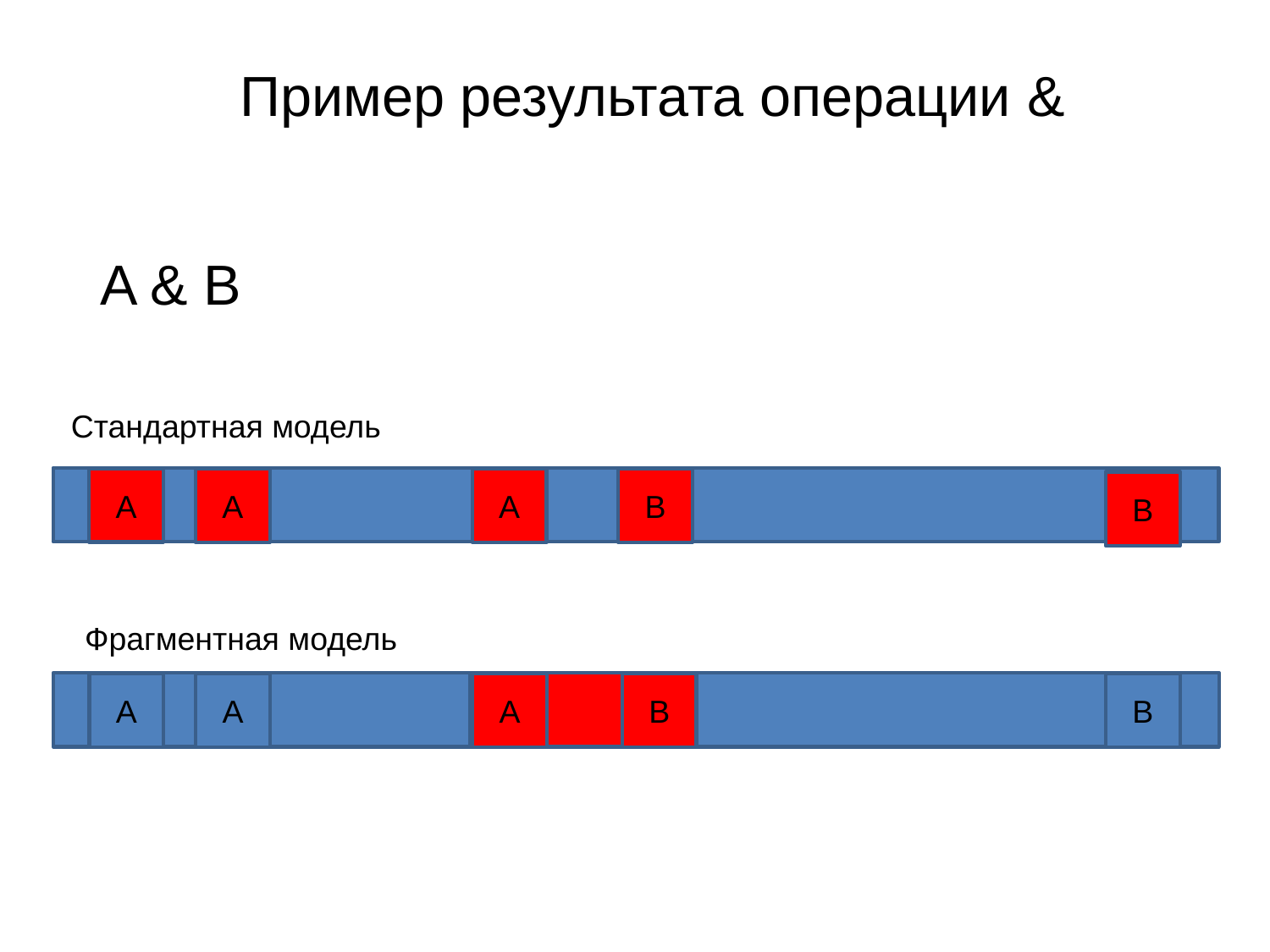

# Пример результата операции &
A & B
Стандартная модель

A
A
A
B
B
Фрагментная модель

A
A
A
B
B